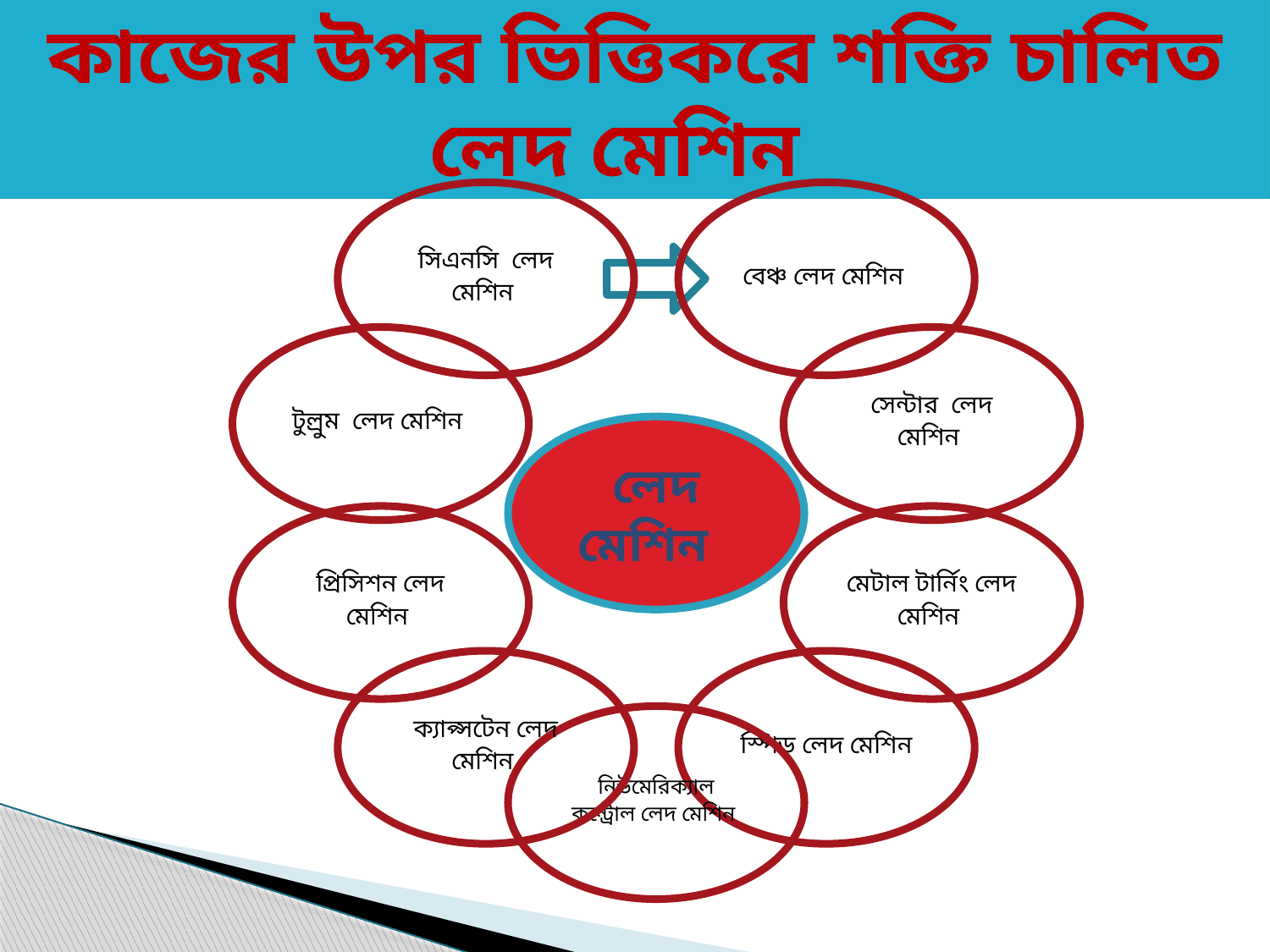

কাজের উপর ভিত্তিকরে শক্তি চালিত লেদ মেশিন
লেদ মেশিন
বেঞ্চ লেদ মেশিন
সেন্টার  লেদ মেশিন
মেটাল টার্নিং লেদ মেশিন
স্পিড লেদ মেশিন
নিউমেরিক্যাল কন্ট্রোল লেদ মেশিন
টুল্রুম  লেদ মেশিন
প্রিসিশন লেদ মেশিন
ক্যাপ্সটেন লেদ মেশিন
সিএনসি  লেদ মেশিন